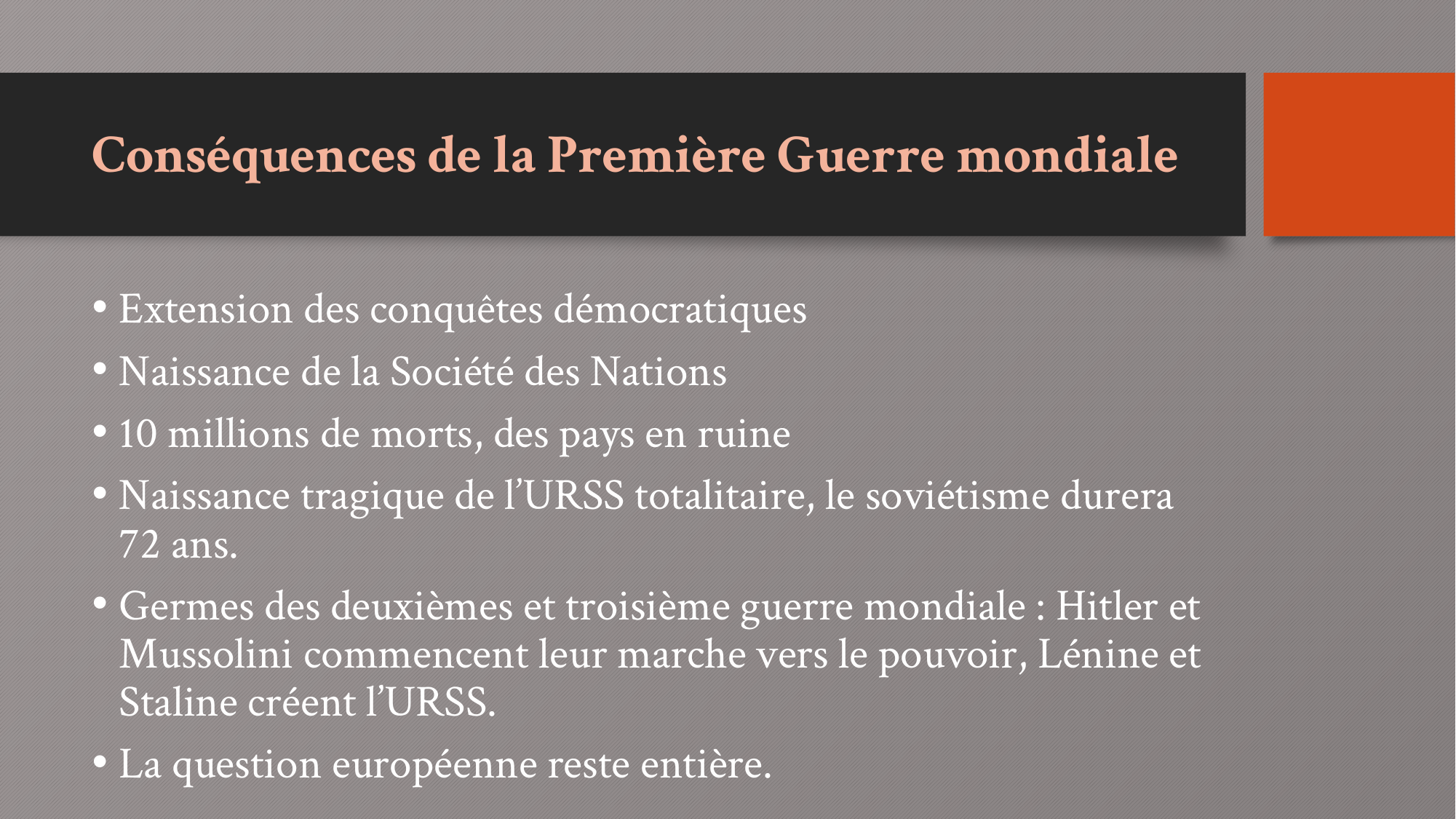

# Conséquences de la Première Guerre mondiale
Extension des conquêtes démocratiques
Naissance de la Société des Nations
10 millions de morts, des pays en ruine
Naissance tragique de l’URSS totalitaire, le soviétisme durera 72 ans.
Germes des deuxièmes et troisième guerre mondiale : Hitler et Mussolini commencent leur marche vers le pouvoir, Lénine et Staline créent l’URSS.
La question européenne reste entière.